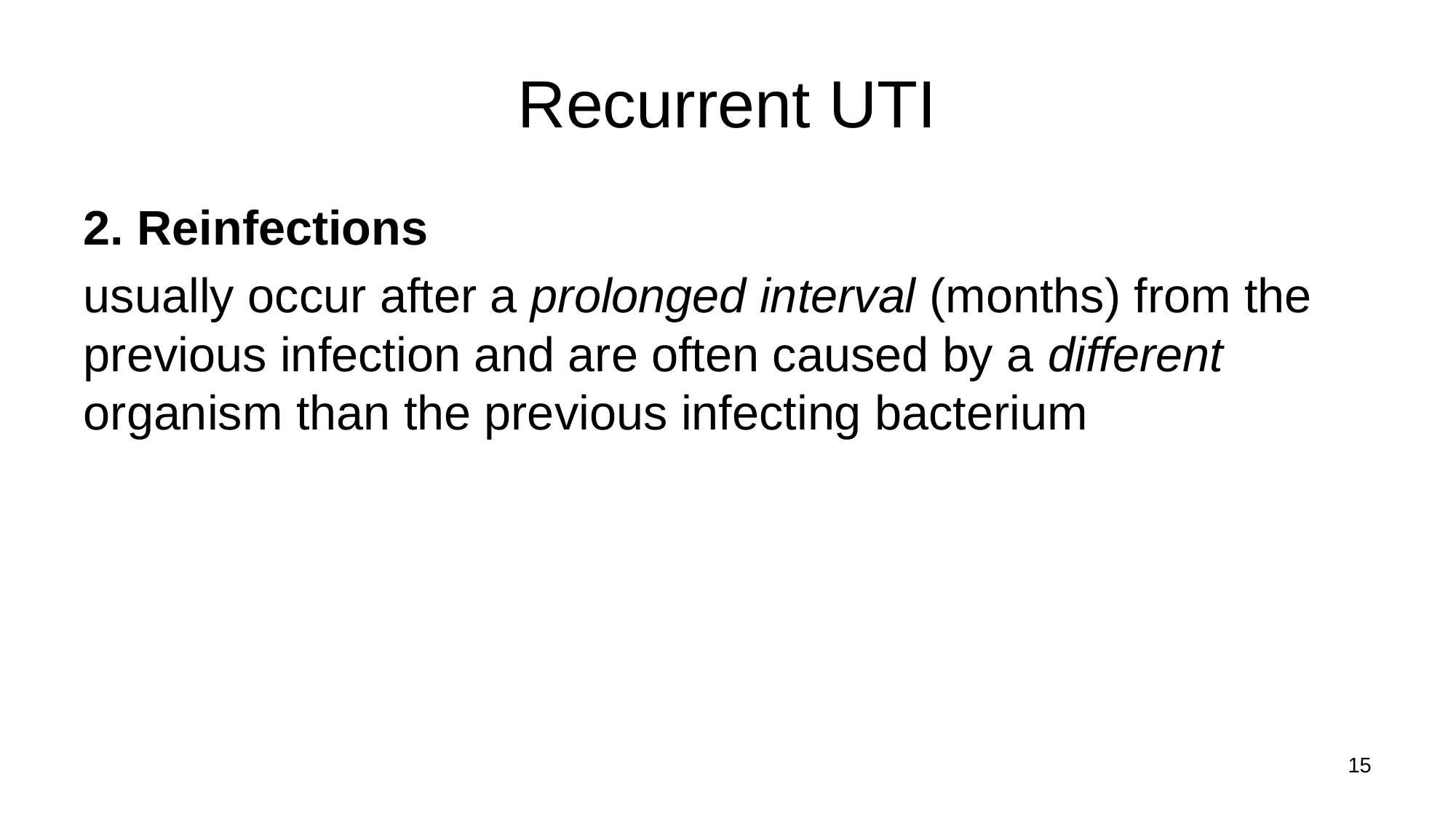

# Recurrent UTI
2. Reinfections
usually occur after a prolonged interval (months) from the previous infection and are often caused by a different organism than the previous infecting bacterium
15